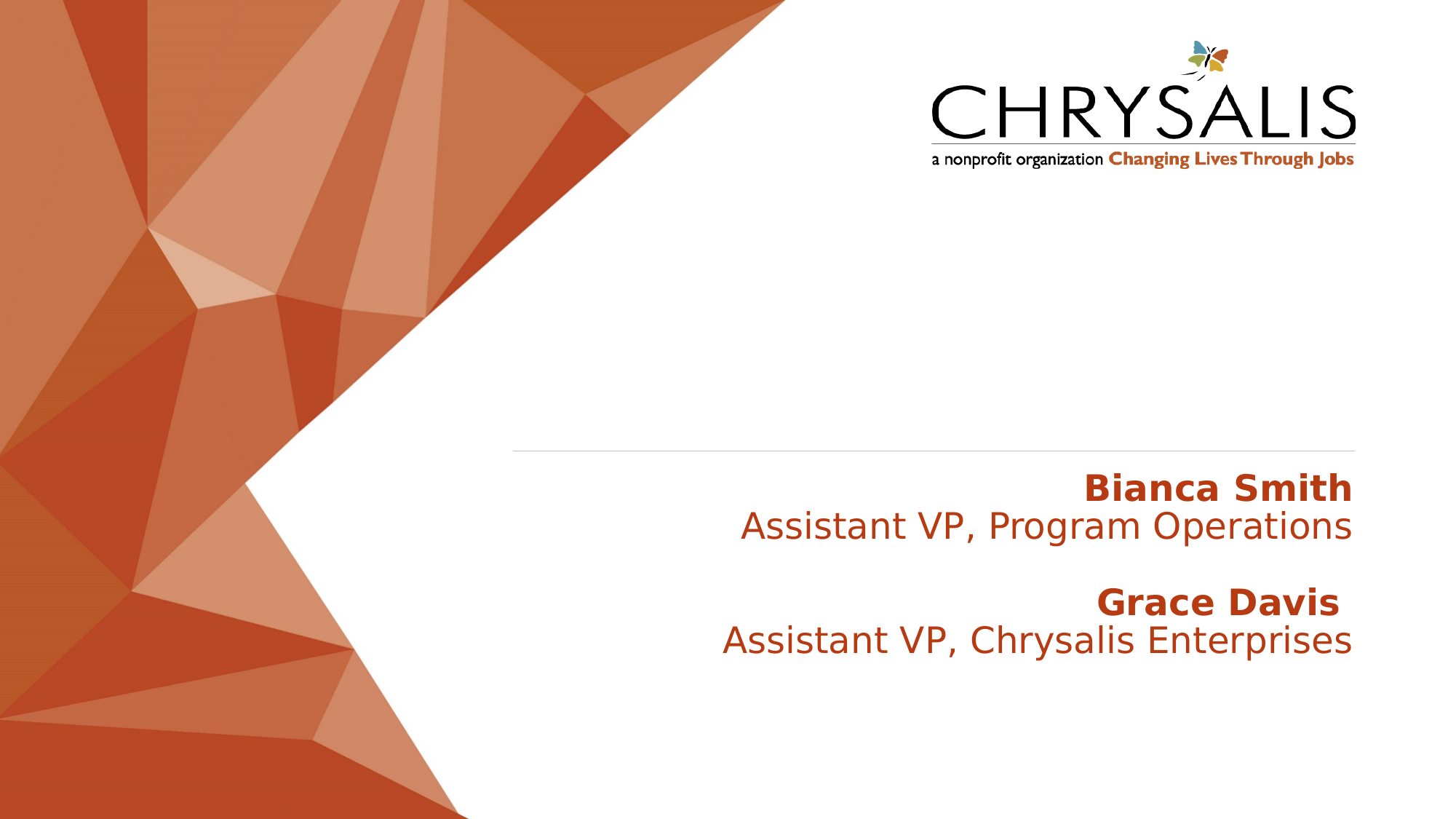

Bianca Smith
Assistant VP, Program Operations

Grace Davis
Assistant VP, Chrysalis Enterprises